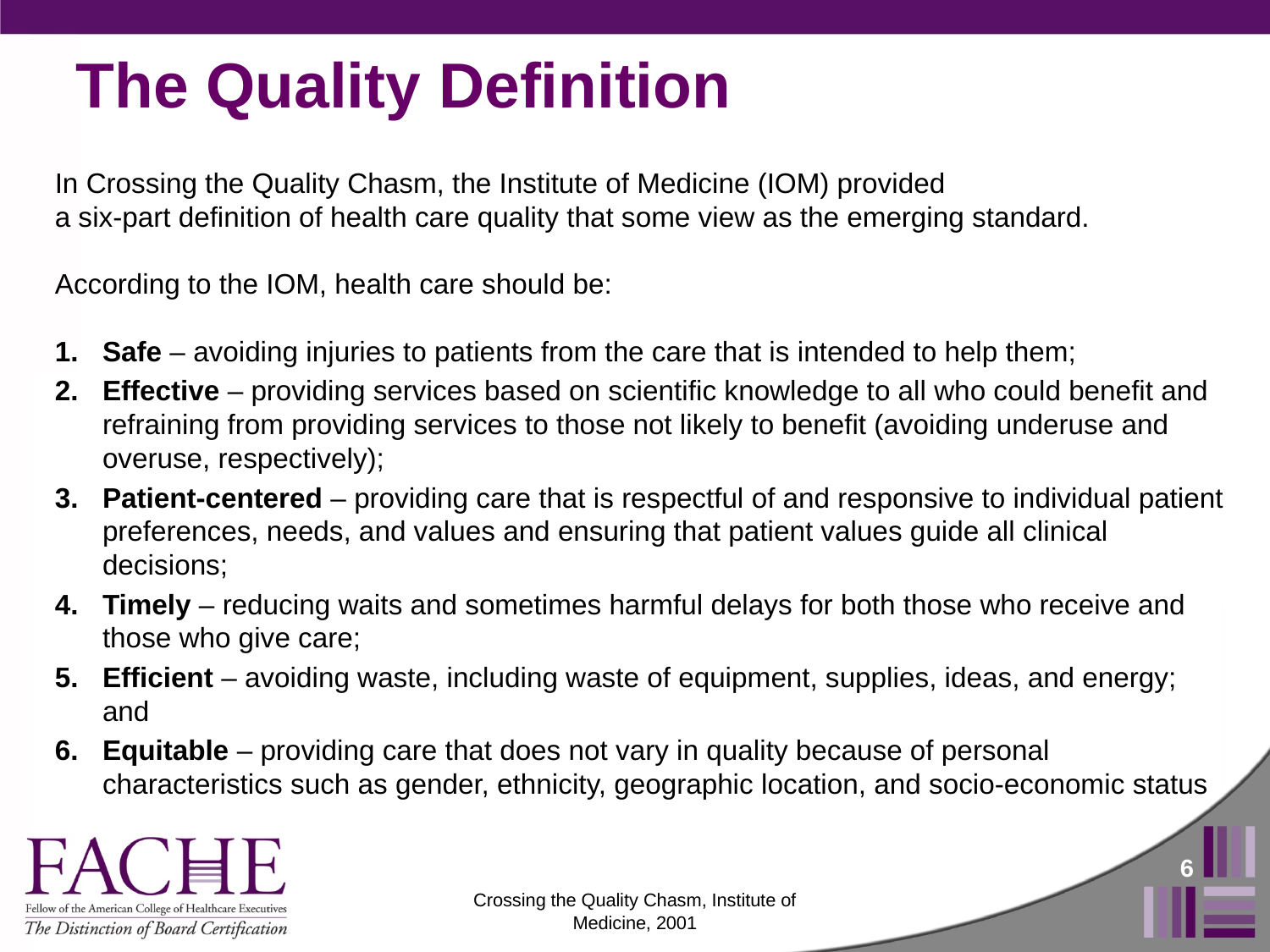

The Quality Definition
In Crossing the Quality Chasm, the Institute of Medicine (IOM) provided
a six-part definition of health care quality that some view as the emerging standard.

According to the IOM, health care should be:

Safe – avoiding injuries to patients from the care that is intended to help them;
Effective – providing services based on scientific knowledge to all who could benefit and refraining from providing services to those not likely to benefit (avoiding underuse and overuse, respectively);
Patient-centered – providing care that is respectful of and responsive to individual patient preferences, needs, and values and ensuring that patient values guide all clinical decisions;
Timely – reducing waits and sometimes harmful delays for both those who receive and those who give care;
Efficient – avoiding waste, including waste of equipment, supplies, ideas, and energy; and
Equitable – providing care that does not vary in quality because of personal characteristics such as gender, ethnicity, geographic location, and socio-economic status
6
Crossing the Quality Chasm, Institute of Medicine, 2001